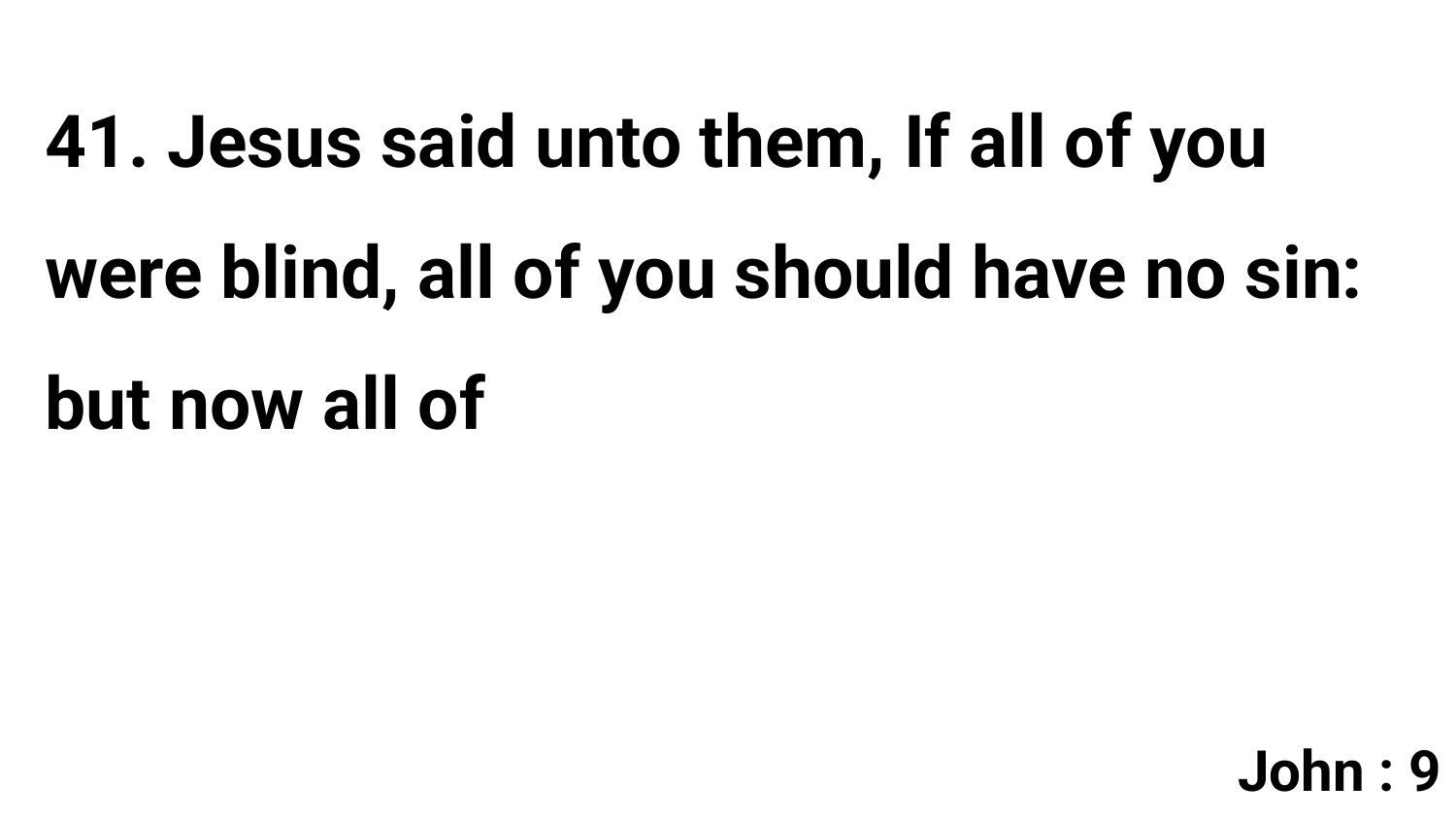

41. Jesus said unto them, If all of you were blind, all of you should have no sin: but now all of
John : 9